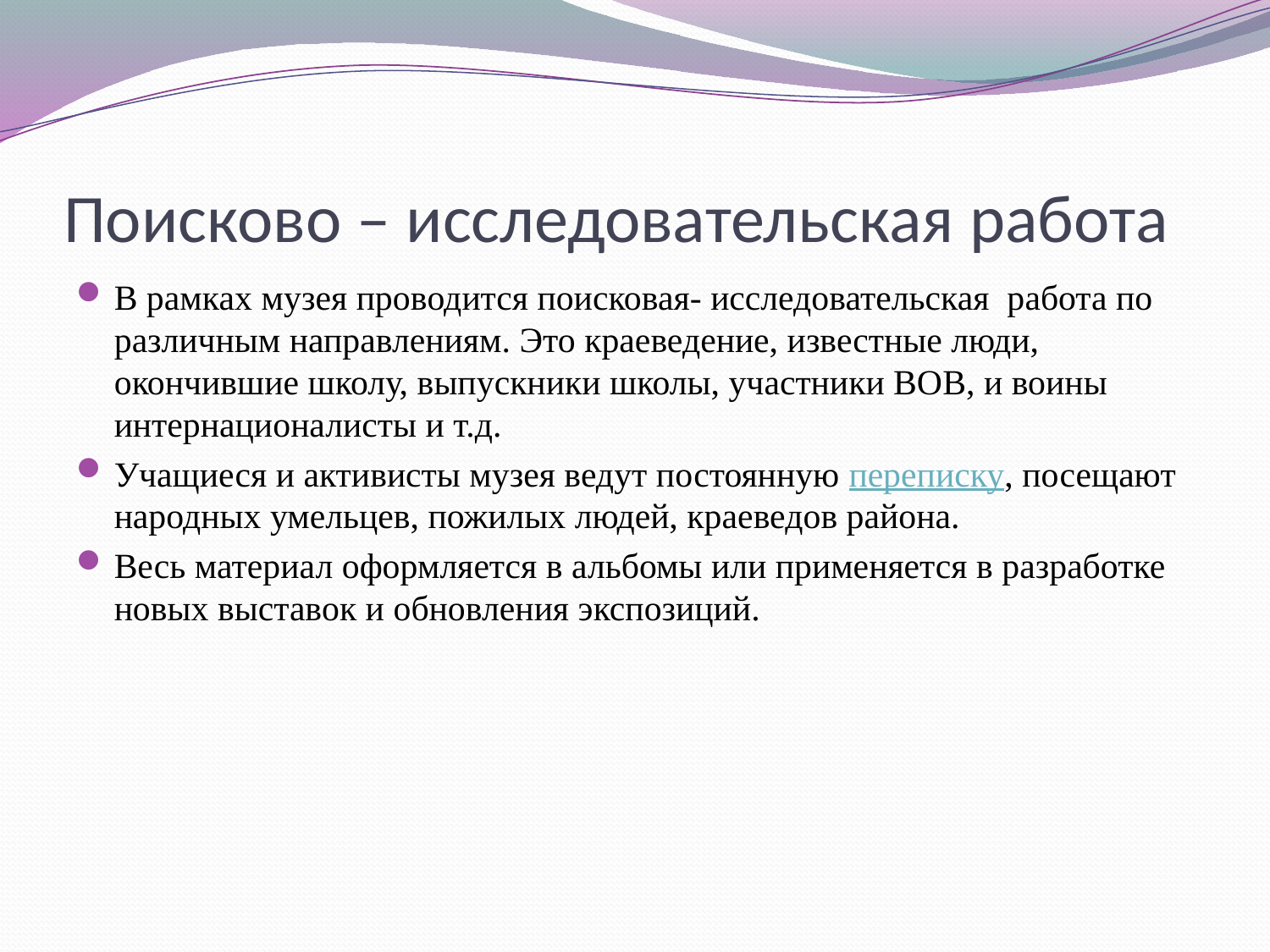

# Поисково – исследовательская работа
В рамках музея проводится поисковая- исследовательская  работа по различным направлениям. Это краеведение, известные люди, окончившие школу, выпускники школы, участники ВОВ, и воины интернационалисты и т.д.
Учащиеся и активисты музея ведут постоянную переписку, посещают народных умельцев, пожилых людей, краеведов района.
Весь материал оформляется в альбомы или применяется в разработке новых выставок и обновления экспозиций.